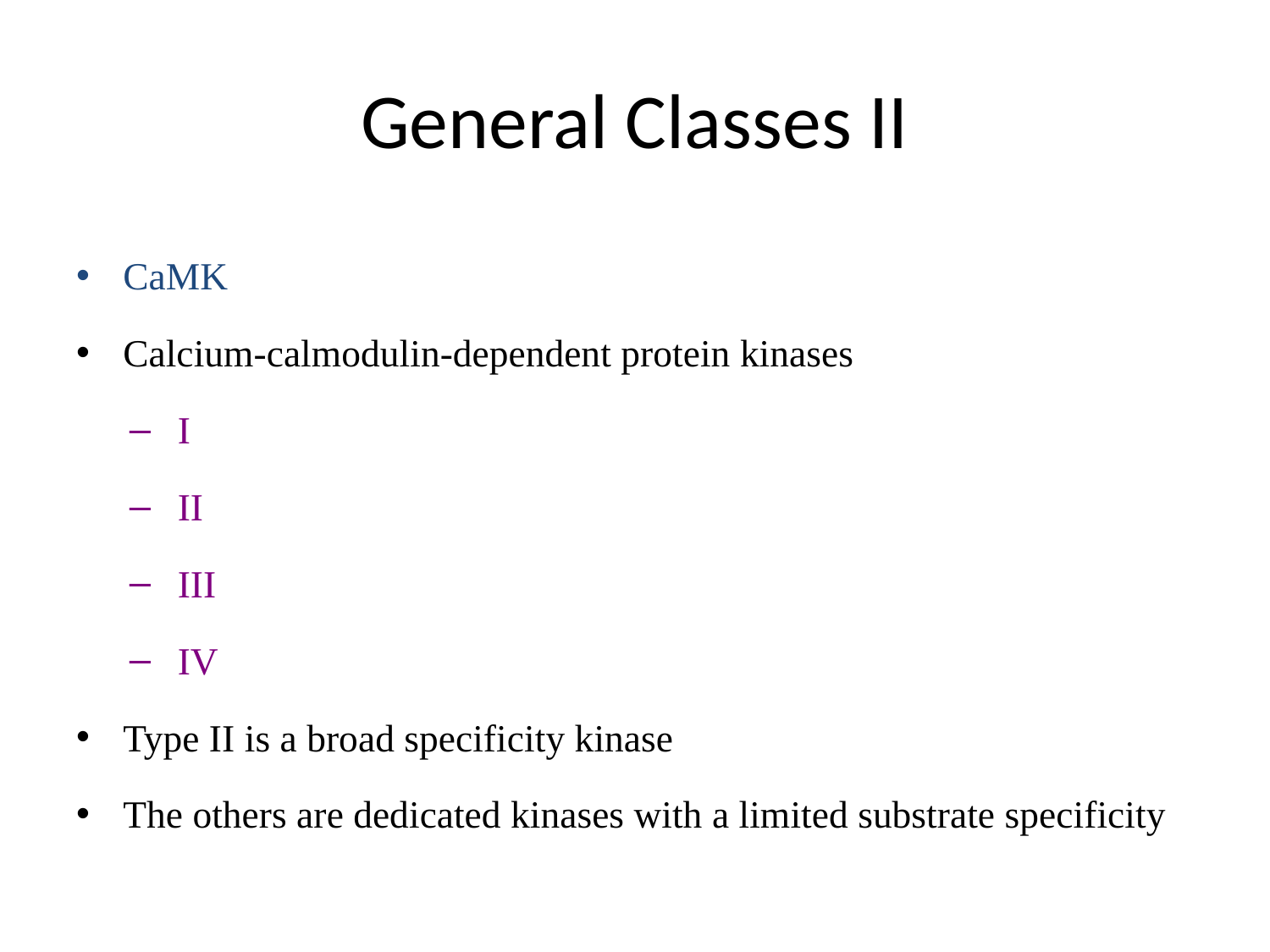

# General Classes II
CaMK
Calcium-calmodulin-dependent protein kinases
I
II
III
IV
Type II is a broad specificity kinase
The others are dedicated kinases with a limited substrate specificity